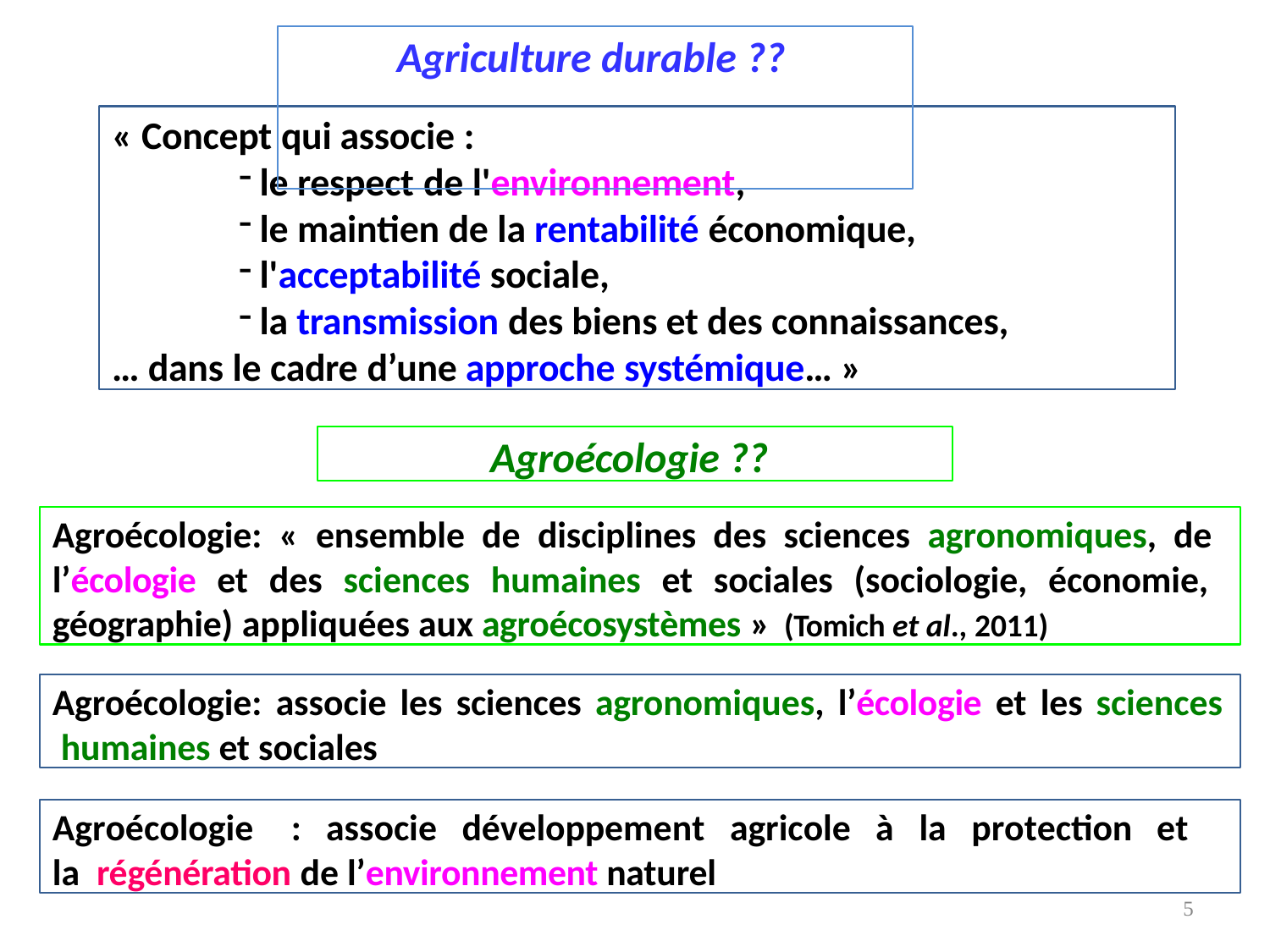

# Agriculture durable ??
« Concept qui associe :
le respect de l'environnement,
le maintien de la rentabilité économique,
l'acceptabilité sociale,
la transmission des biens et des connaissances,
… dans le cadre d’une approche systémique… »
Agroécologie ??
Agroécologie: « ensemble de disciplines des sciences agronomiques, de  l’écologie et des sciences humaines et sociales (sociologie, économie,  géographie) appliquées aux agroécosystèmes » (Tomich et al., 2011)
Agroécologie: associe les sciences agronomiques, l’écologie et les sciences  humaines et sociales
Agroécologie	:	associe	développement	agricole	à	la	protection	et	la  régénération de l’environnement naturel
5